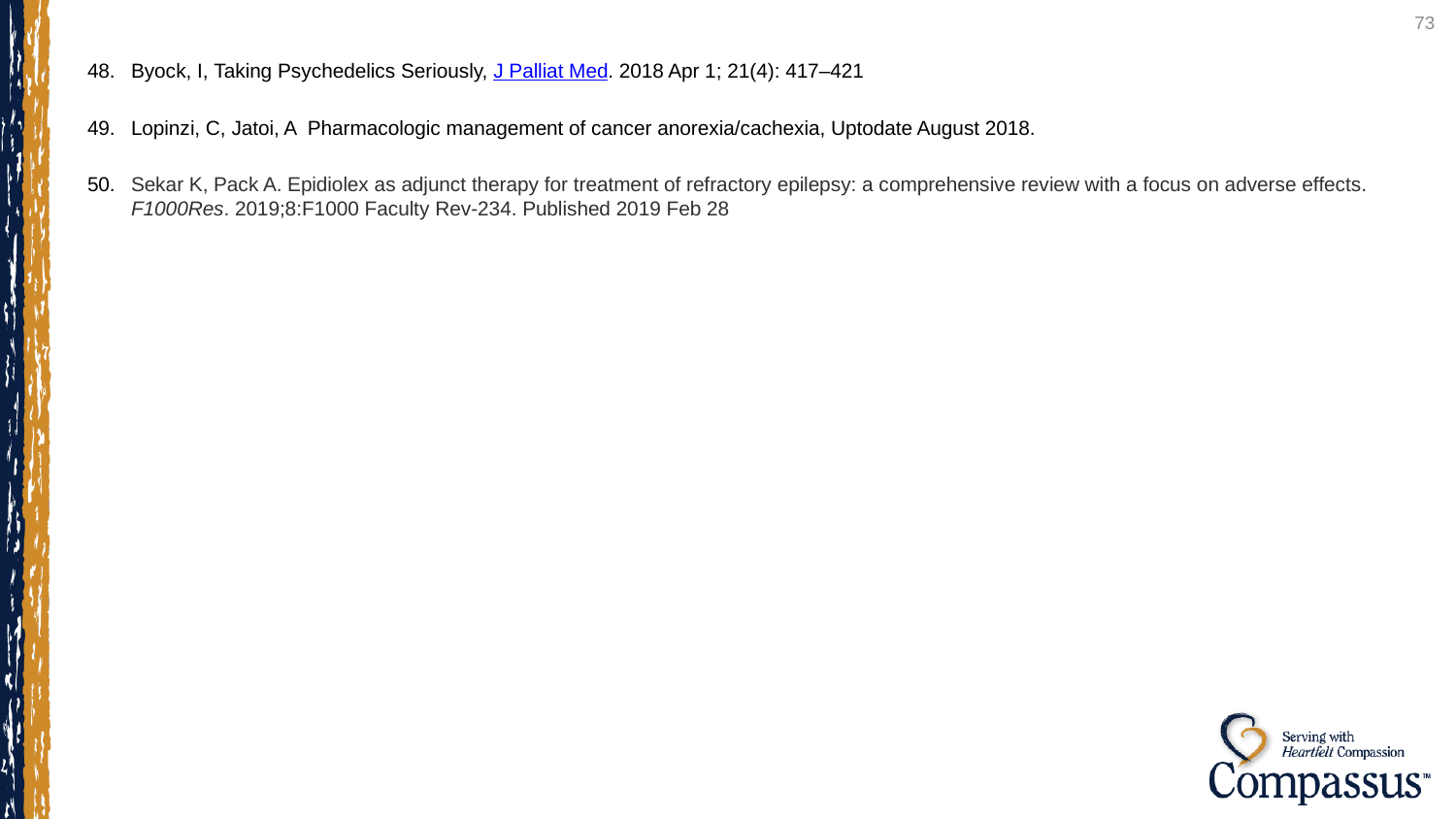

48.	Byock, I, Taking Psychedelics Seriously, J Palliat Med. 2018 Apr 1; 21(4): 417–421
49. 	Lopinzi, C, Jatoi, A  Pharmacologic management of cancer anorexia/cachexia, Uptodate August 2018.
50.	Sekar K, Pack A. Epidiolex as adjunct therapy for treatment of refractory epilepsy: a comprehensive review with a focus on adverse effects. F1000Res. 2019;8:F1000 Faculty Rev-234. Published 2019 Feb 28